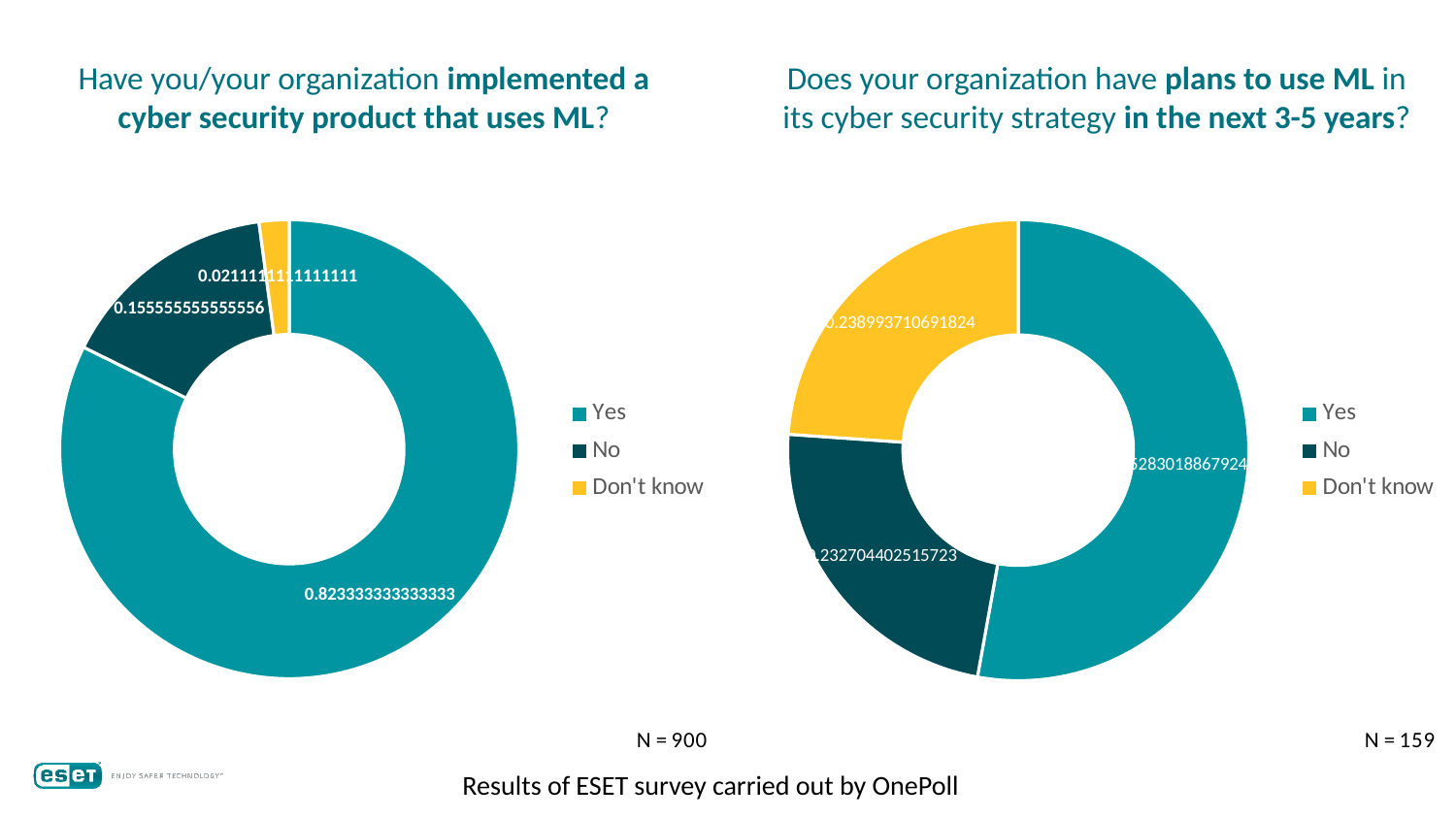

### Chart

| Category |  |
|---|---|
| Yes | 0.8233333333333334 |
|  | None |
| No | 0.15555555555555556 |
|  | None |
| Don't know | 0.021111111111111112 |
Have you/your organization implemented a cyber security product that uses ML?

### Chart

| Category |  |
|---|---|
| Yes | 0.5283018867924528 |
|  | None |
| No | 0.23270440251572327 |
|  | None |
| Don't know | 0.2389937106918239 |
Does your organization have plans to use ML in its cyber security strategy in the next 3-5 years?
Results of ESET survey carried out by OnePoll